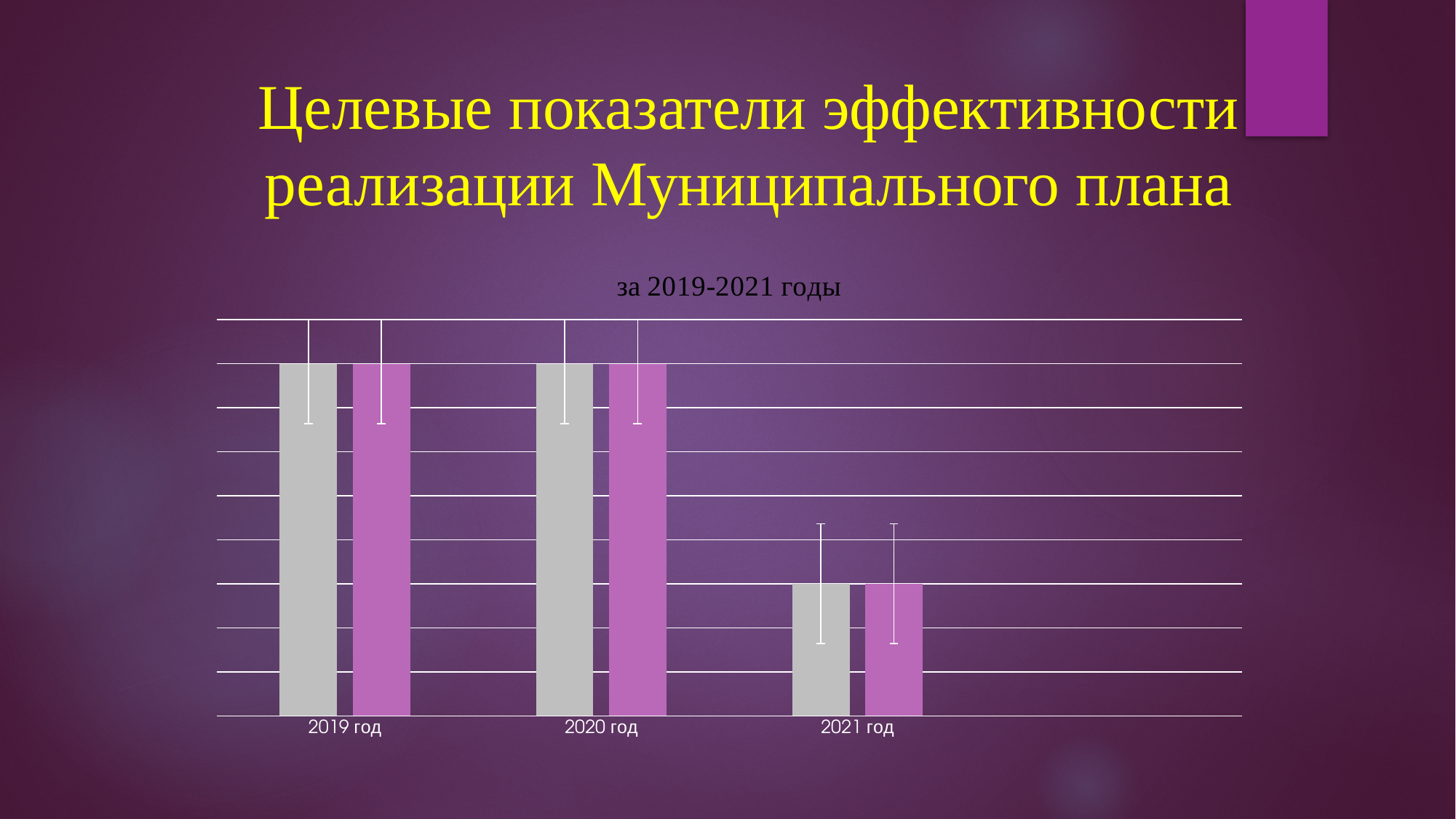

# Целевые показатели эффективности реализации Муниципального плана

### Chart: за 2019-2021 годы

| Category | Запланировано | Выполнено |
|---|---|---|
| 2019 год | 11.0 | 11.0 |
| 2020 год | 11.0 | 11.0 |
| 2021 год | 10.0 | 10.0 |